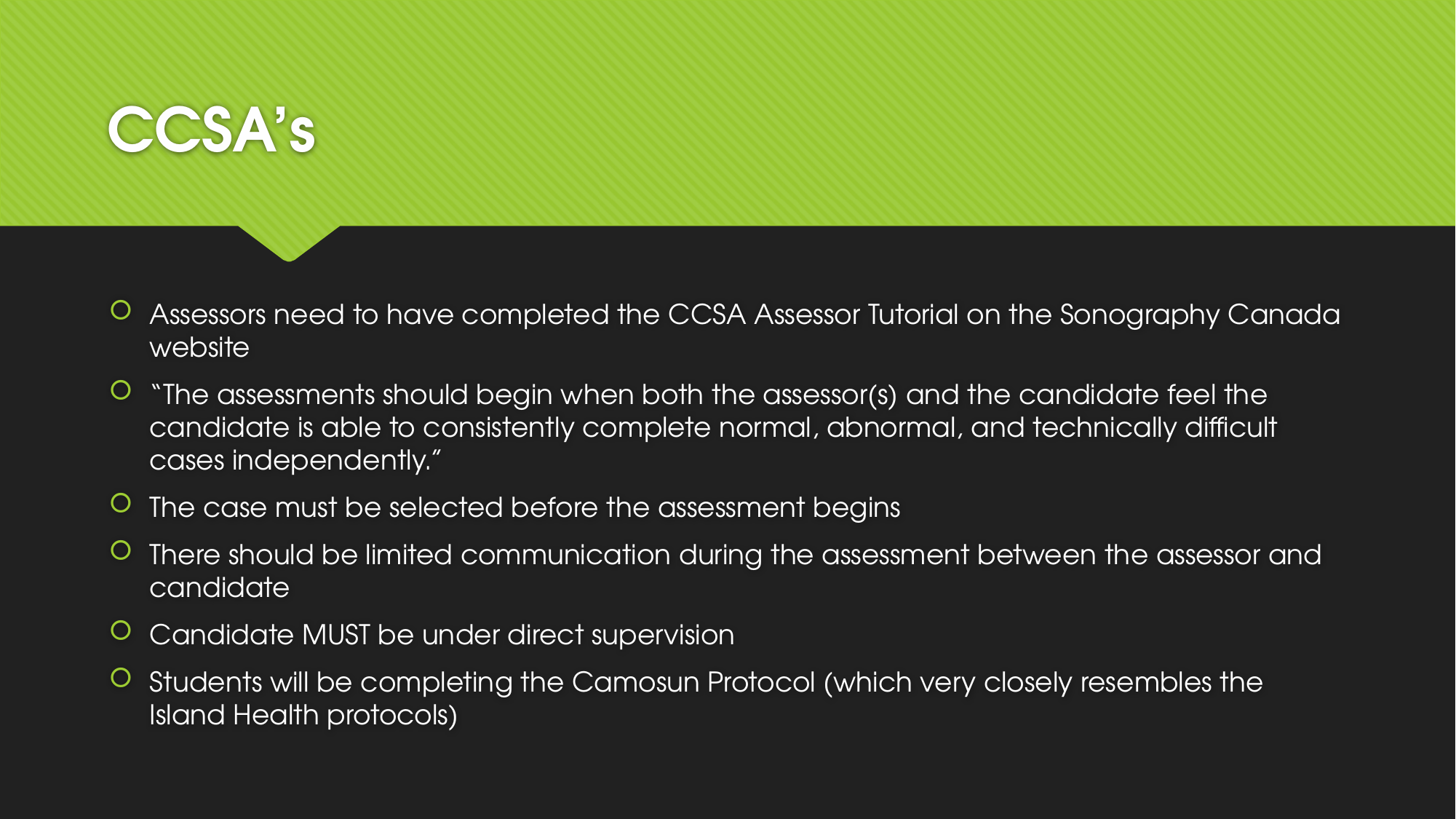

# CCSA’s
Assessors need to have completed the CCSA Assessor Tutorial on the Sonography Canada website
“The assessments should begin when both the assessor(s) and the candidate feel the candidate is able to consistently complete normal, abnormal, and technically difficult cases independently.”
The case must be selected before the assessment begins
There should be limited communication during the assessment between the assessor and candidate
Candidate MUST be under direct supervision
Students will be completing the Camosun Protocol (which very closely resembles the Island Health protocols)